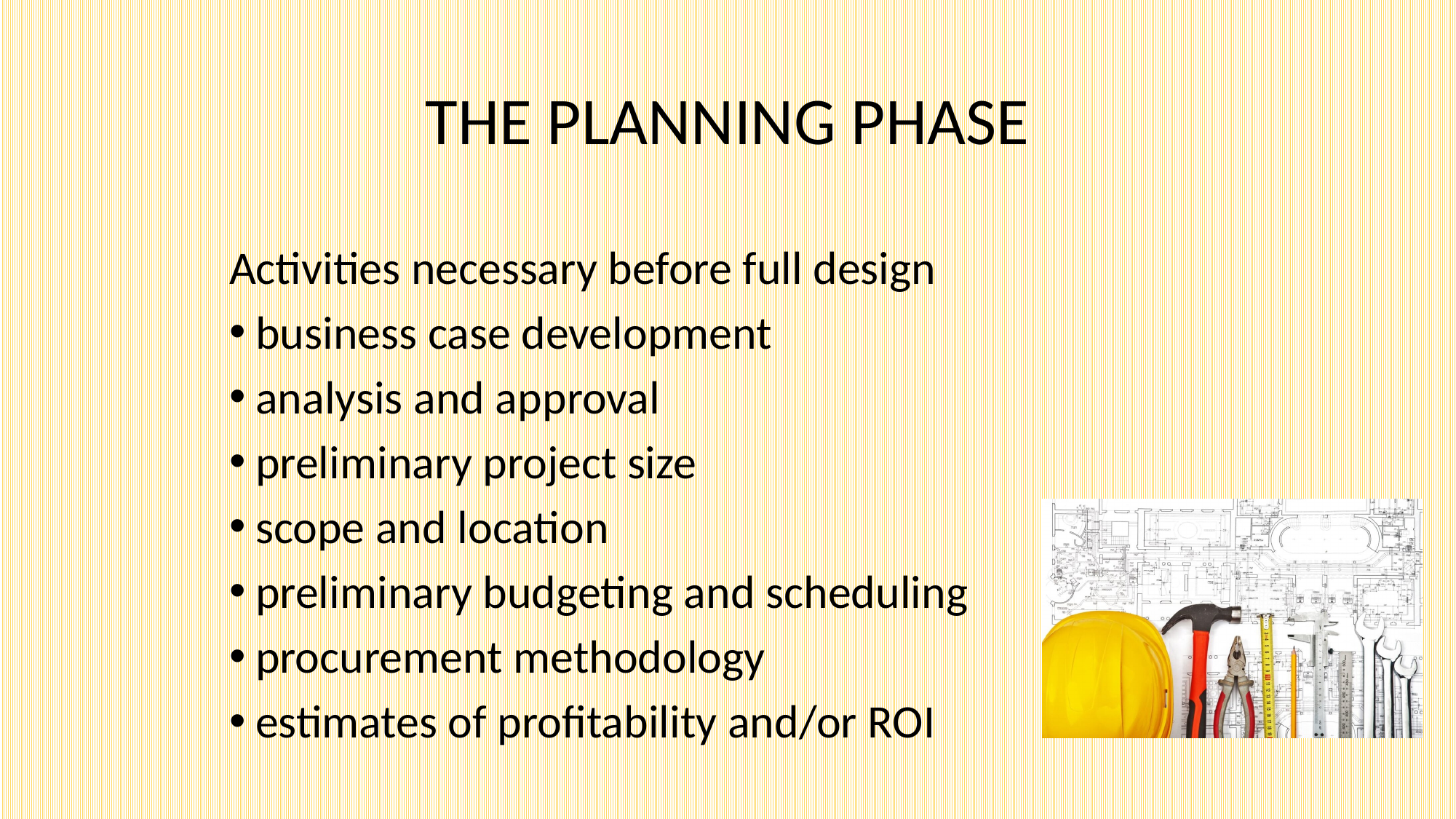

# THE PLANNING PHASE
Activities necessary before full design
business case development
analysis and approval
preliminary project size
scope and location
preliminary budgeting and scheduling
procurement methodology
estimates of profitability and/or ROI